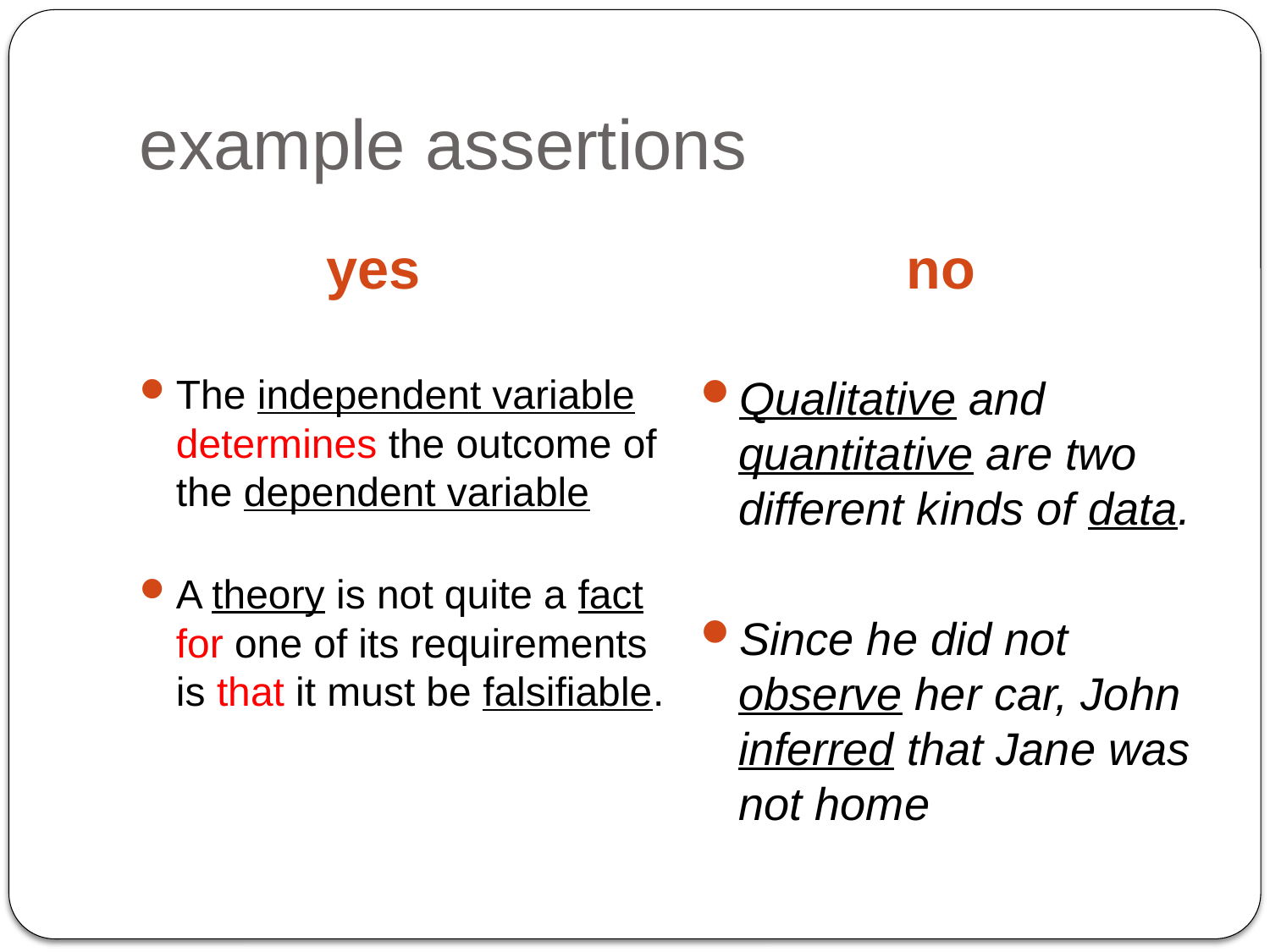

# example assertions
yes
no
The independent variable determines the outcome of the dependent variable

A theory is not quite a fact for one of its requirements is that it must be falsifiable.

Qualitative and quantitative are two different kinds of data.

Since he did not observe her car, John inferred that Jane was not home